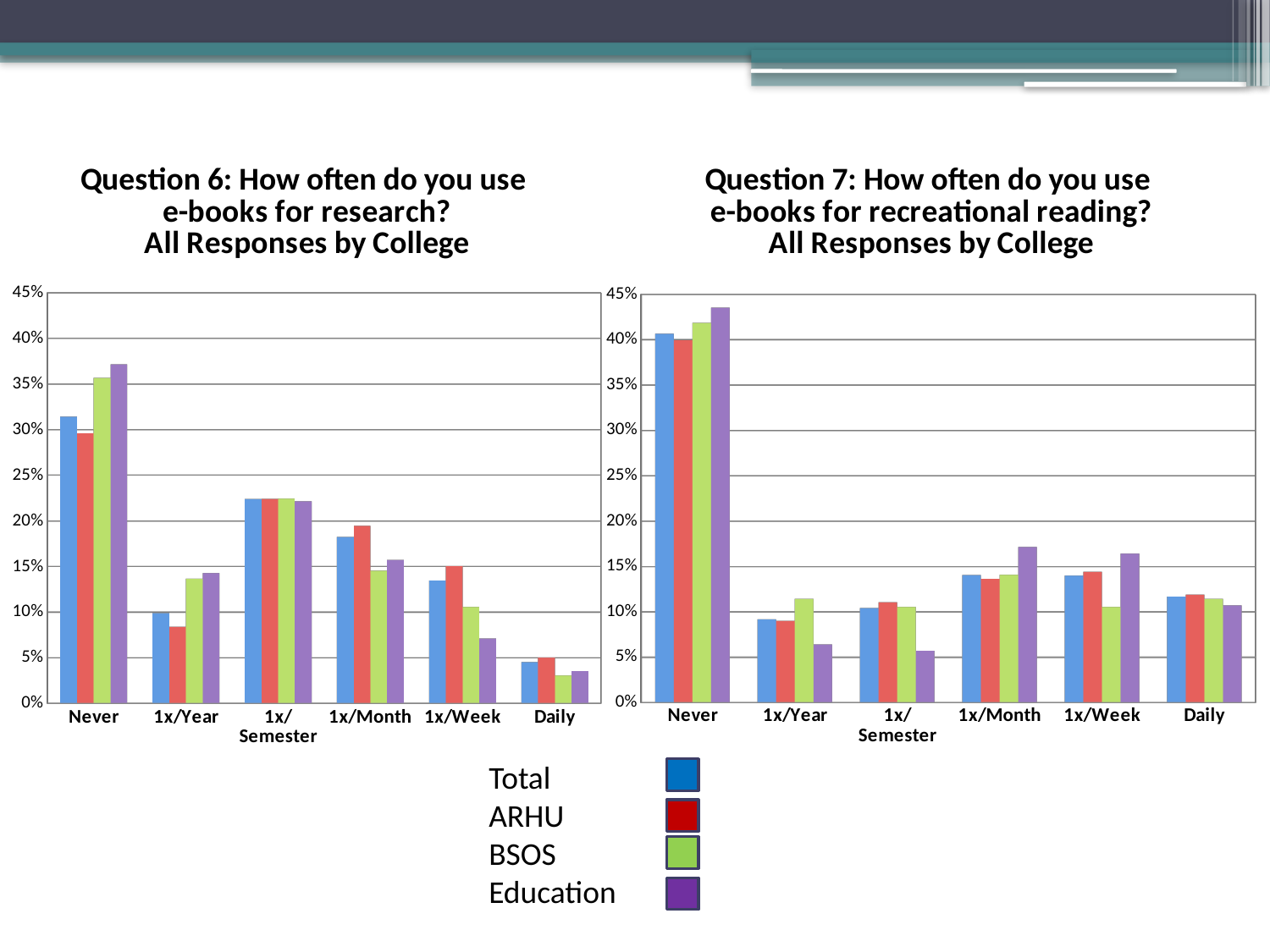

[unsupported chart]

[unsupported chart]

Total
ARHU
BSOS
Education